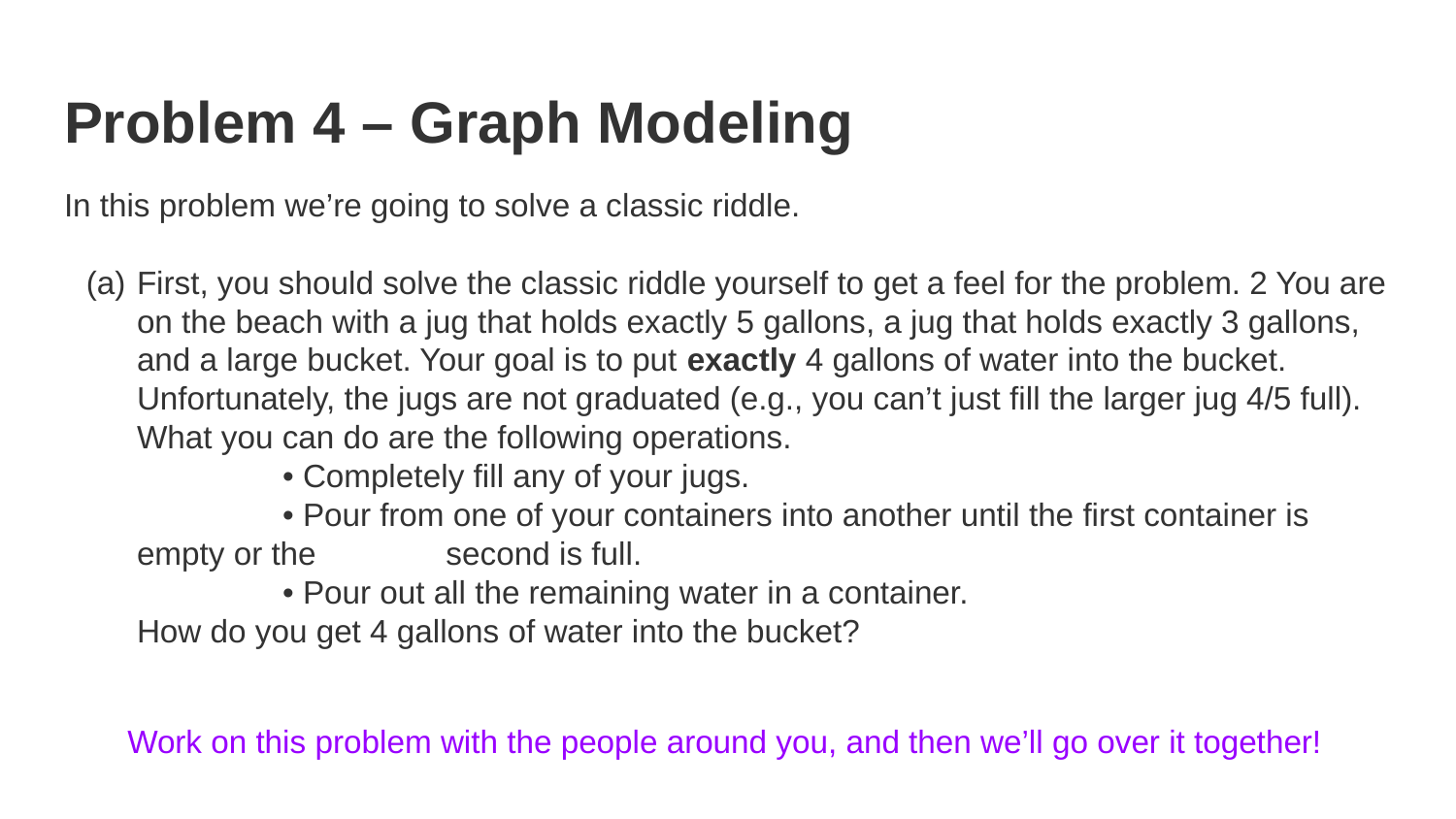

# Problem 4 – Graph Modeling
In this problem we’re going to solve a classic riddle.

First, you should solve the classic riddle yourself to get a feel for the problem. 2 You are on the beach with a jug that holds exactly 5 gallons, a jug that holds exactly 3 gallons, and a large bucket. Your goal is to put exactly 4 gallons of water into the bucket. Unfortunately, the jugs are not graduated (e.g., you can’t just fill the larger jug 4/5 full). What you can do are the following operations.
	• Completely fill any of your jugs.
	• Pour from one of your containers into another until the first container is empty or the 	  second is full.
	• Pour out all the remaining water in a container.
How do you get 4 gallons of water into the bucket?
Work on this problem with the people around you, and then we’ll go over it together!